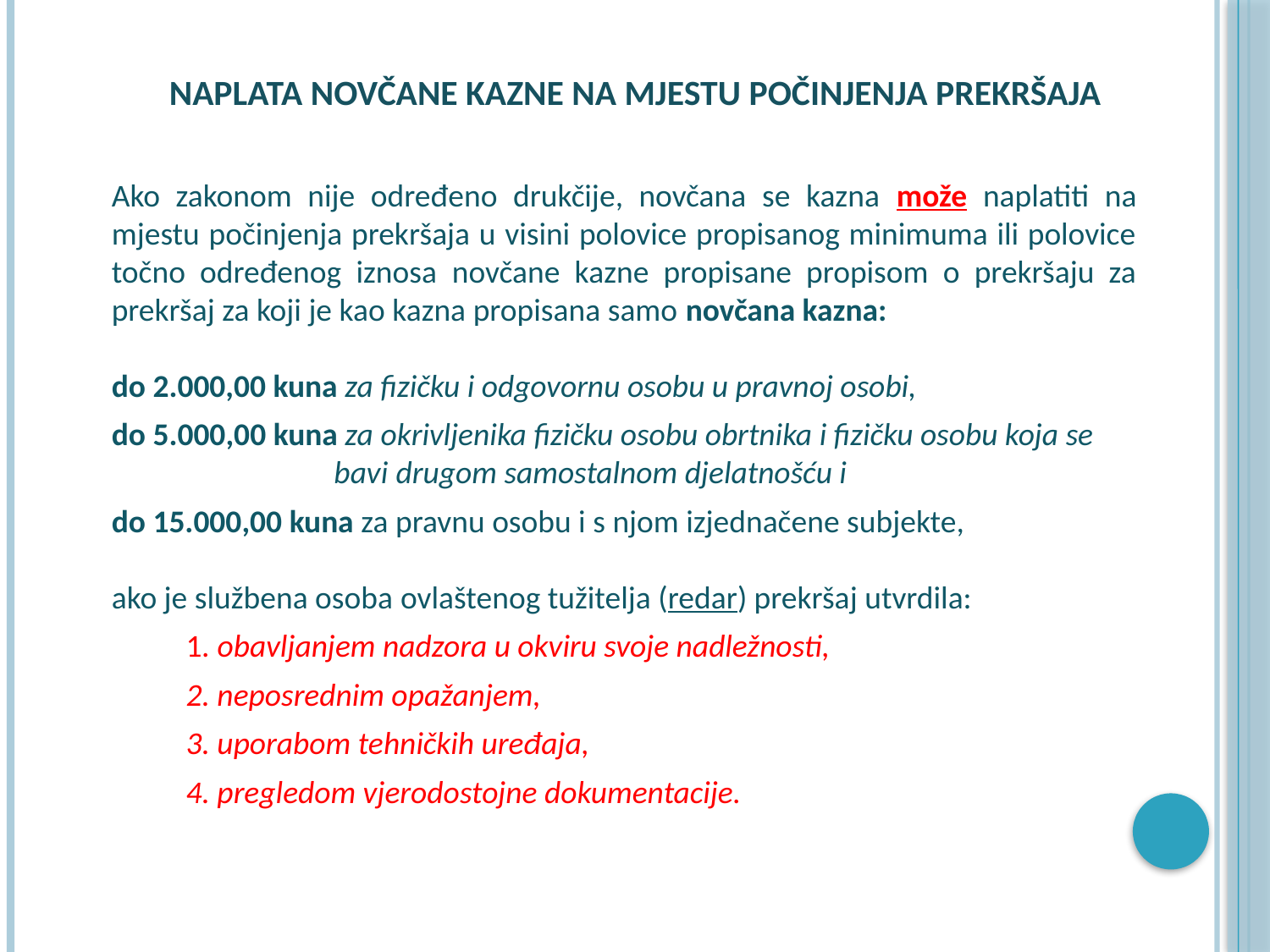

# NAPLATA NOVČANE KAZNE NA MJESTU POČINJENJA PREKRŠAJA
Ako zakonom nije određeno drukčije, novčana se kazna može naplatiti na mjestu počinjenja prekršaja u visini polovice propisanog minimuma ili polovice točno određenog iznosa novčane kazne propisane propisom o prekršaju za prekršaj za koji je kao kazna propisana samo novčana kazna:

do 2.000,00 kuna za fizičku i odgovornu osobu u pravnoj osobi,
do 5.000,00 kuna za okrivljenika fizičku osobu obrtnika i fizičku osobu koja se                                      bavi drugom samostalnom djelatnošću i
do 15.000,00 kuna za pravnu osobu i s njom izjednačene subjekte,

ako je službena osoba ovlaštenog tužitelja (redar) prekršaj utvrdila:
1. obavljanjem nadzora u okviru svoje nadležnosti,
2. neposrednim opažanjem,
3. uporabom tehničkih uređaja,
4. pregledom vjerodostojne dokumentacije.